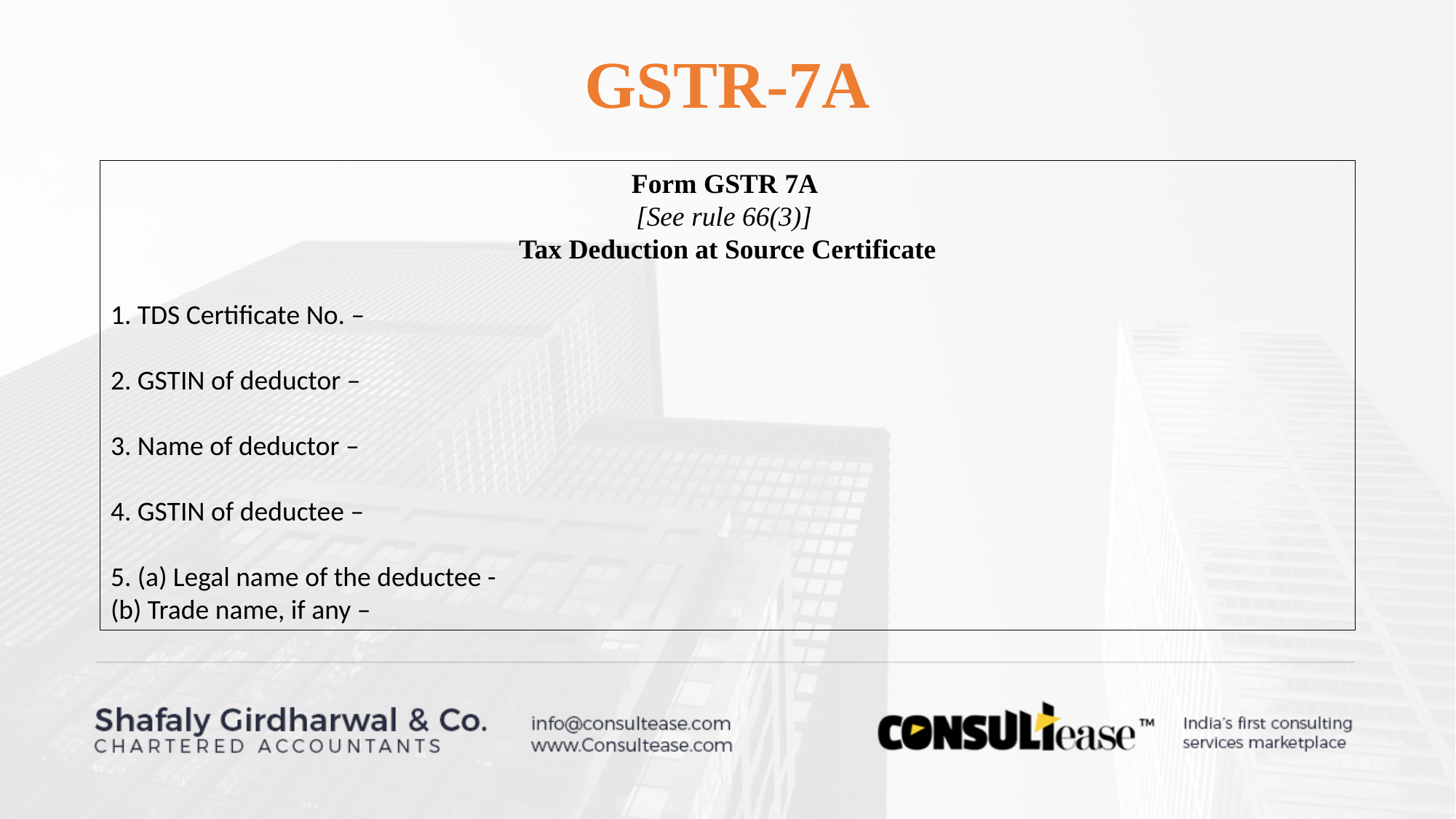

# GSTR-7A
Form GSTR 7A
[See rule 66(3)]
Tax Deduction at Source Certificate

1. TDS Certificate No. –

2. GSTIN of deductor –

3. Name of deductor –

4. GSTIN of deductee –

5. (a) Legal name of the deductee -
(b) Trade name, if any –